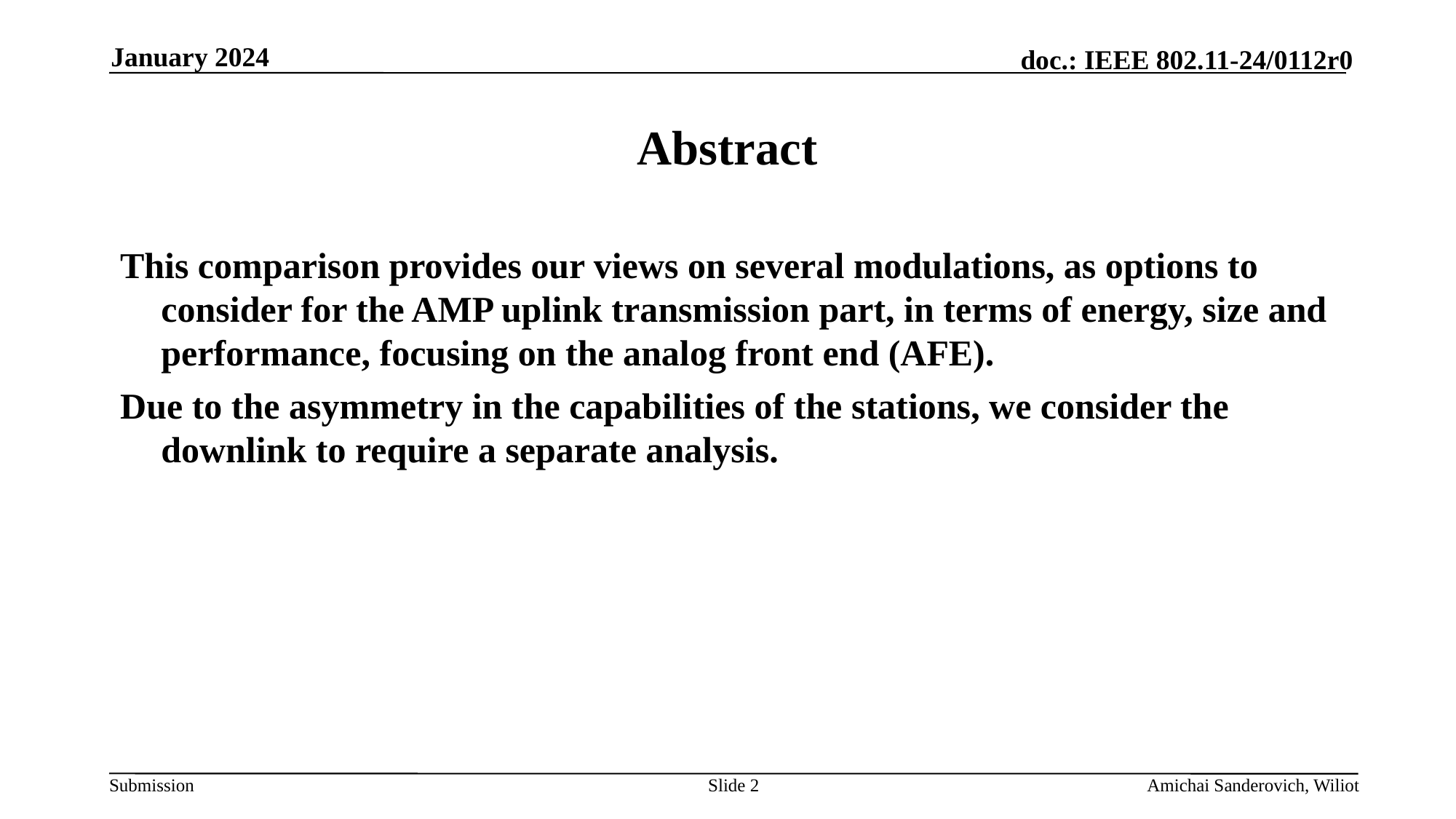

January 2024
# Abstract
This comparison provides our views on several modulations, as options to consider for the AMP uplink transmission part, in terms of energy, size and performance, focusing on the analog front end (AFE).
Due to the asymmetry in the capabilities of the stations, we consider the downlink to require a separate analysis.
Slide 2
Amichai Sanderovich, Wiliot